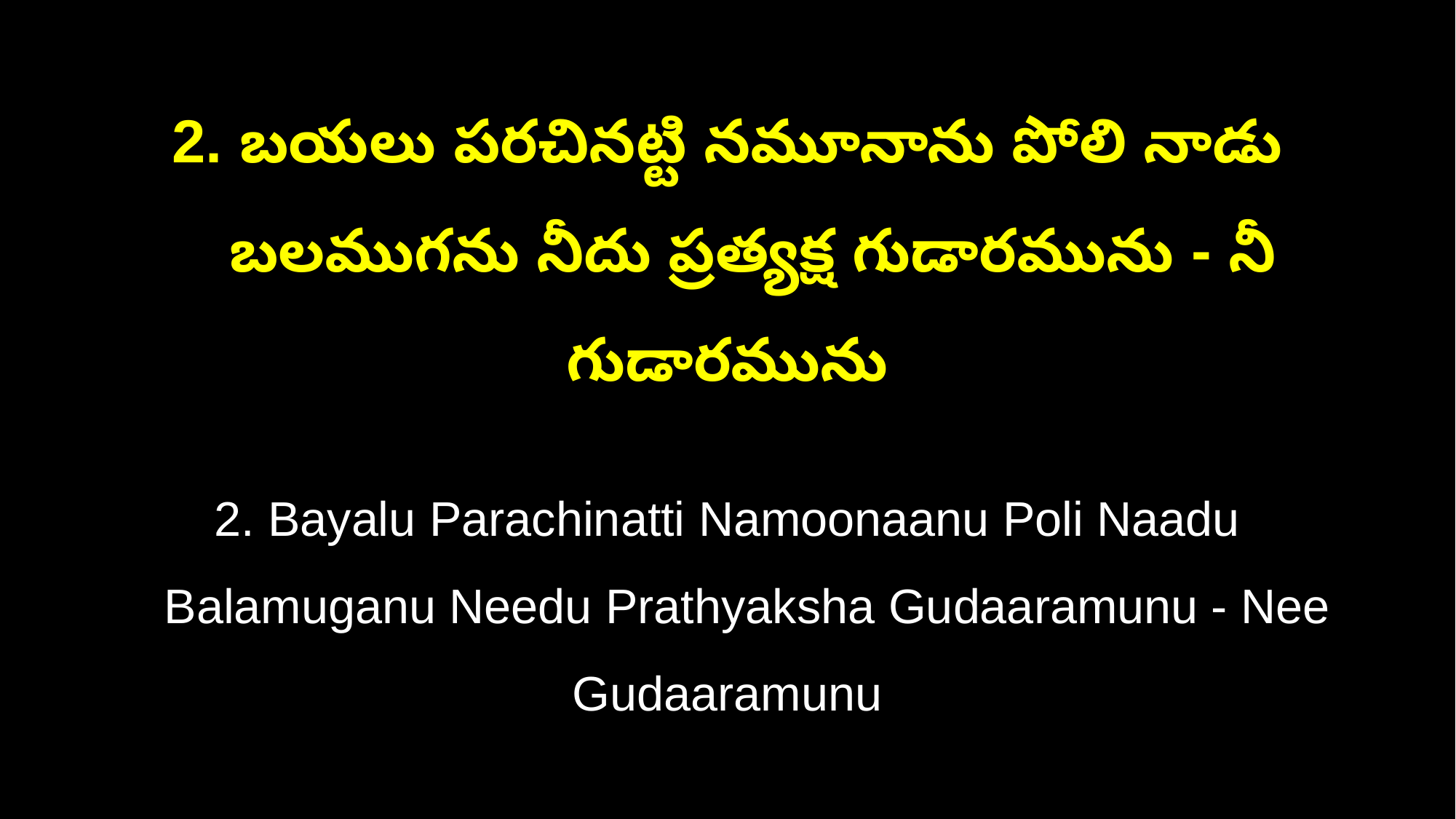

2. బయలు పరచినట్టి నమూనాను పోలి నాడు
   బలముగను నీదు ప్రత్యక్ష గుడారమును - నీ గుడారమును
2. Bayalu Parachinatti Namoonaanu Poli Naadu
   Balamuganu Needu Prathyaksha Gudaaramunu - Nee Gudaaramunu